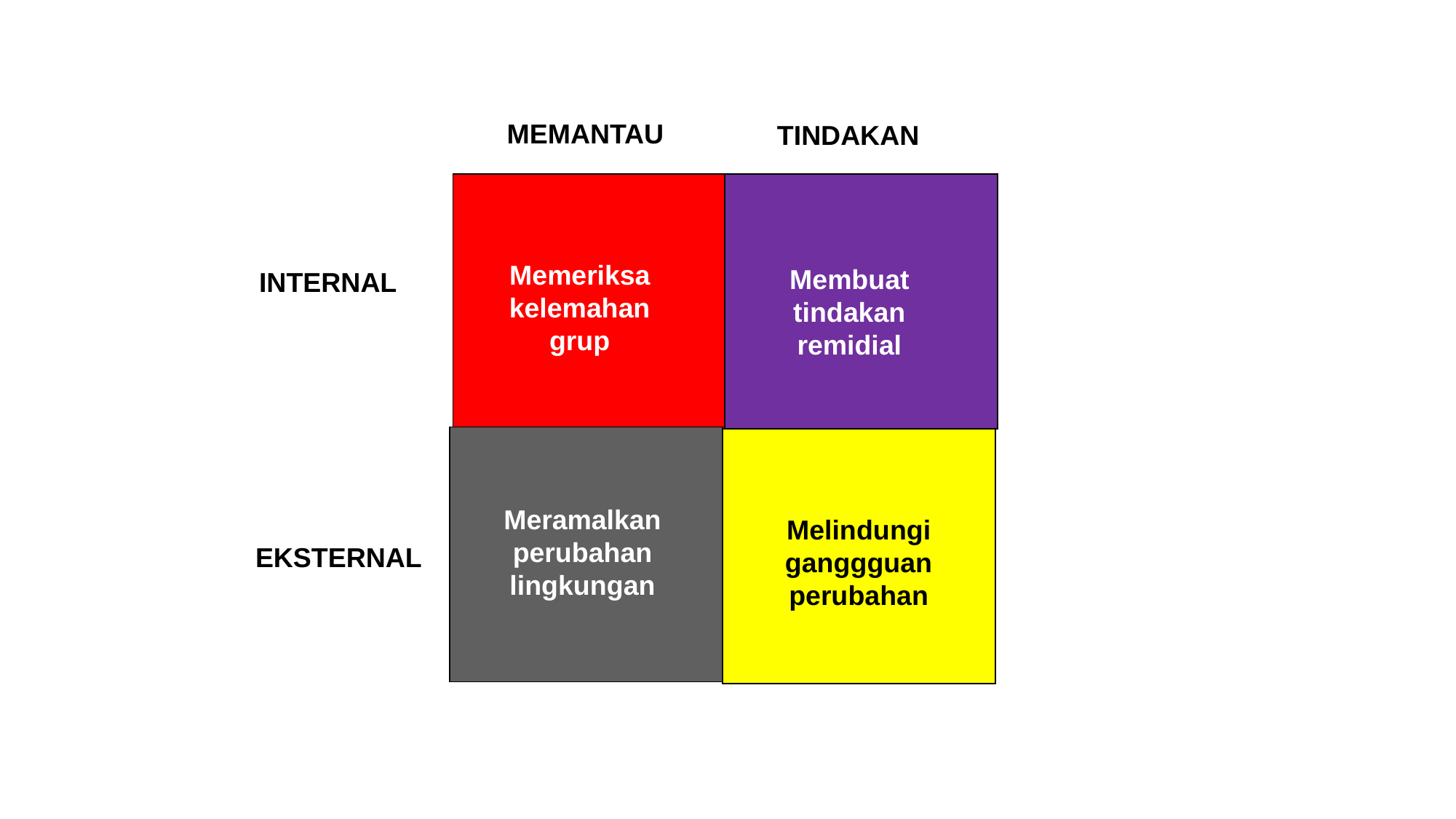

MEMANTAU
TINDAKAN

Memeriksa kelemahan grup
Membuat tindakan remidial
INTERNAL

Meramalkan perubahan lingkungan
Melindungi ganggguan perubahan
EKSTERNAL